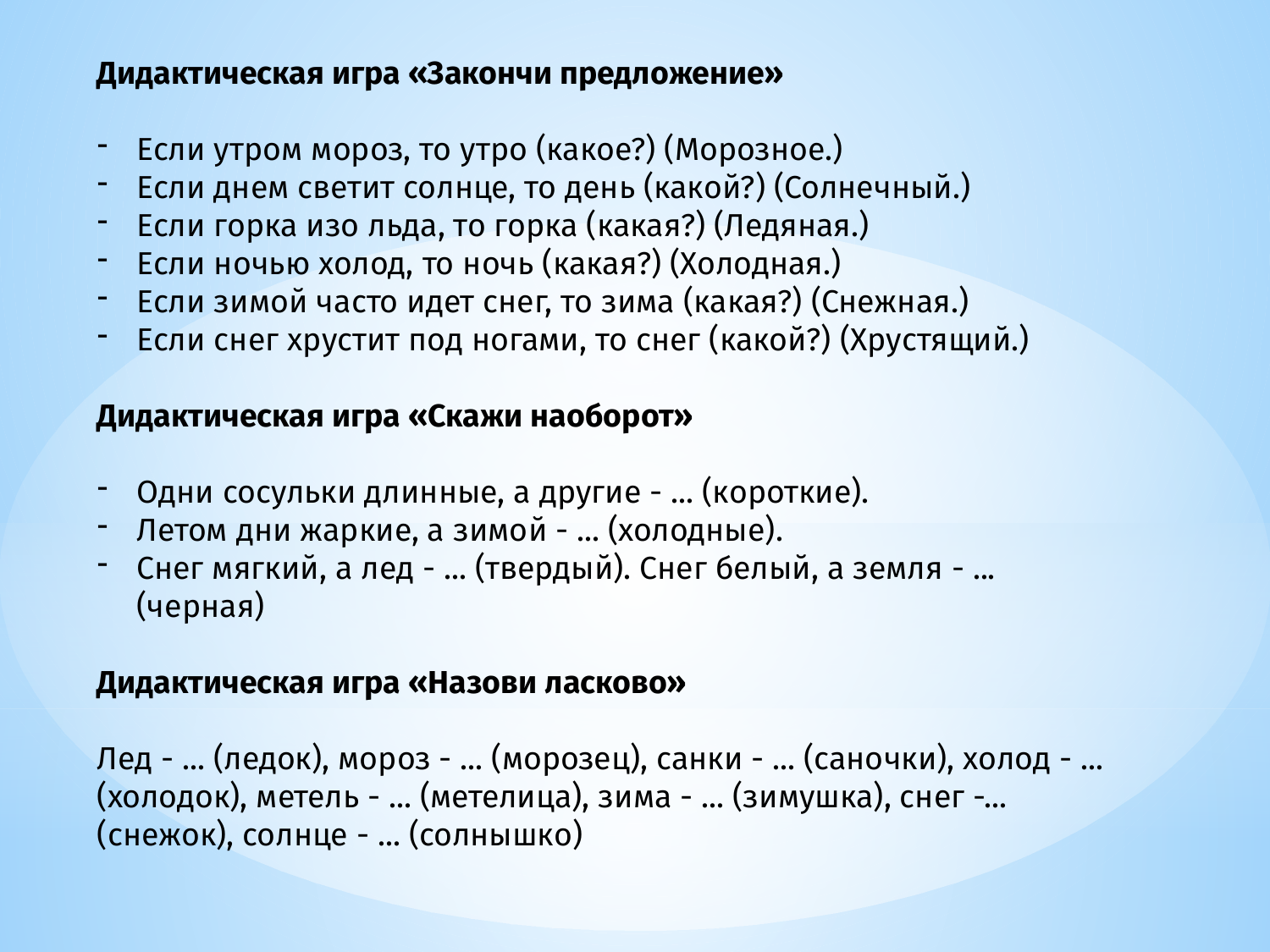

Дидактическая игра «Закончи предложение»

Если утром мороз, то утро (какое?) (Морозное.)
Если днем светит солнце, то день (какой?) (Солнечный.)
Если горка изо льда, то горка (какая?) (Ледяная.)
Если ночью холод, то ночь (какая?) (Холодная.)
Если зимой часто идет снег, то зима (какая?) (Снежная.)
Если снег хрустит под ногами, то снег (какой?) (Хрустящий.)

Дидактическая игра «Скажи наоборот»

Одни сосульки длинные, а другие - ... (короткие).
Летом дни жаркие, а зимой - ... (холодные).
Снег мягкий, а лед - ... (твердый). Снег белый, а земля - ... (черная)

Дидактическая игра «Назови ласково»

Лед - ... (ледок), мороз - ... (морозец), санки - ... (саночки), холод - ... (холодок), метель - ... (метелица), зима - ... (зимушка), снег -... (снежок), солнце - ... (солнышко)